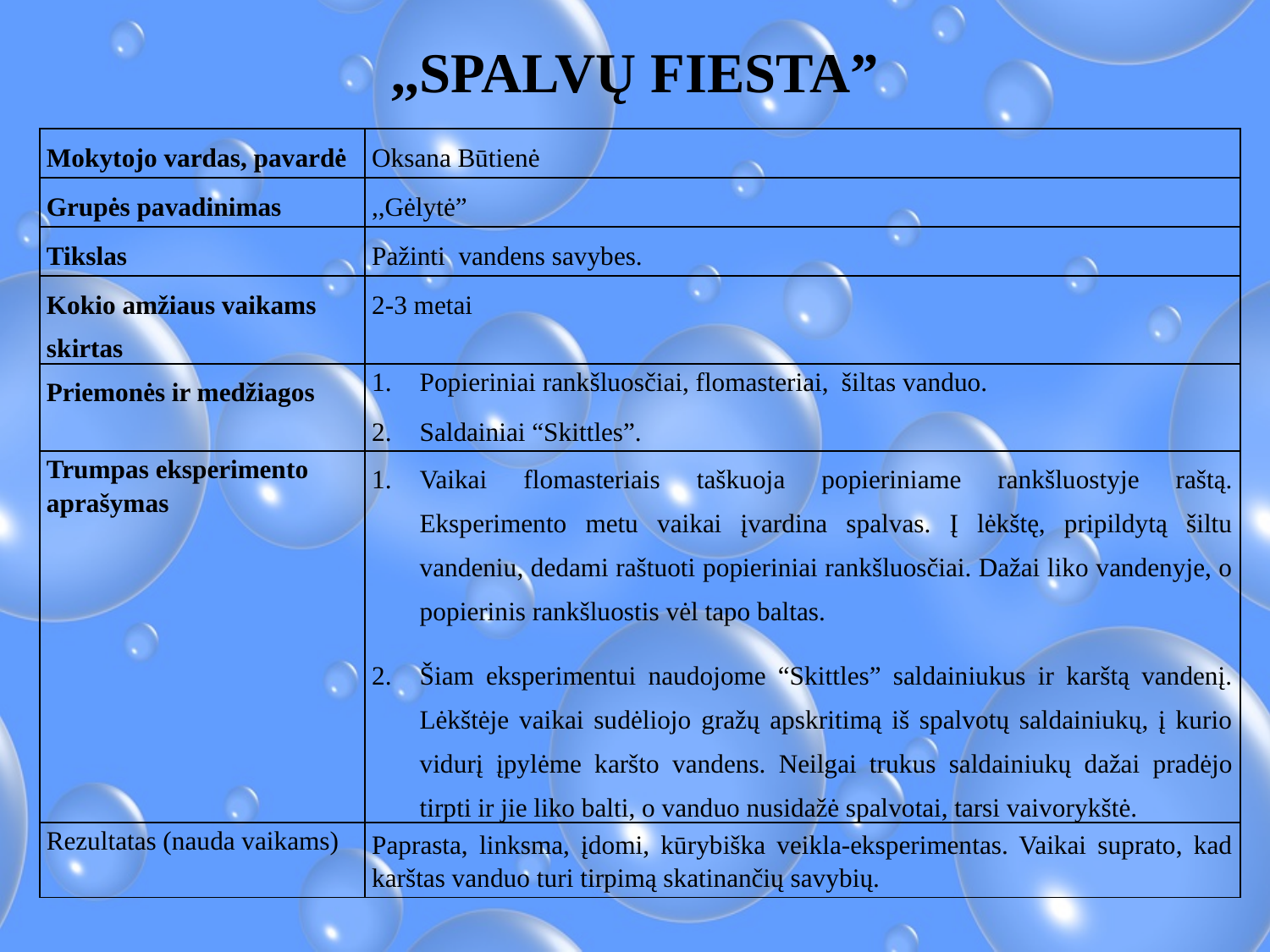

,,SPALVŲ FIESTA”

| Mokytojo vardas, pavardė | Oksana Būtienė |
| --- | --- |
| Grupės pavadinimas | ,,Gėlytė” |
| Tikslas | Pažinti vandens savybes. |
| Kokio amžiaus vaikams skirtas | 2-3 metai |
| Priemonės ir medžiagos | Popieriniai rankšluosčiai, flomasteriai, šiltas vanduo. Saldainiai “Skittles”. |
| Trumpas eksperimento aprašymas | Vaikai flomasteriais taškuoja popieriniame rankšluostyje raštą. Eksperimento metu vaikai įvardina spalvas. Į lėkštę, pripildytą šiltu vandeniu, dedami raštuoti popieriniai rankšluosčiai. Dažai liko vandenyje, o popierinis rankšluostis vėl tapo baltas. Šiam eksperimentui naudojome “Skittles” saldainiukus ir karštą vandenį. Lėkštėje vaikai sudėliojo gražų apskritimą iš spalvotų saldainiukų, į kurio vidurį įpylėme karšto vandens. Neilgai trukus saldainiukų dažai pradėjo tirpti ir jie liko balti, o vanduo nusidažė spalvotai, tarsi vaivorykštė. |
| Rezultatas (nauda vaikams) | Paprasta, linksma, įdomi, kūrybiška veikla-eksperimentas. Vaikai suprato, kad karštas vanduo turi tirpimą skatinančių savybių. |